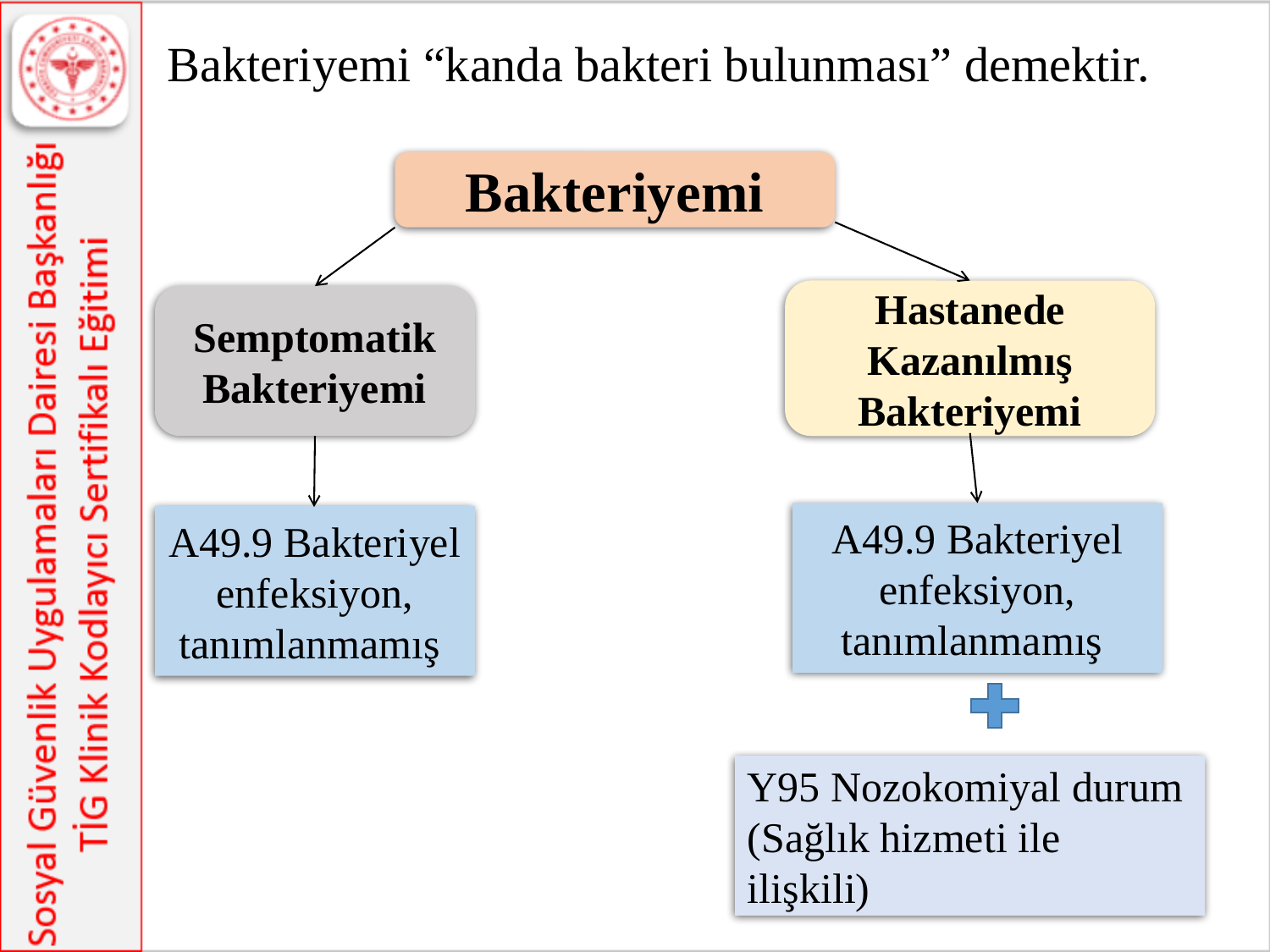

Bakteriyemi “kanda bakteri bulunması” demektir.
Bakteriyemi
Hastanede Kazanılmış Bakteriyemi
Semptomatik Bakteriyemi
A49.9 Bakteriyel enfeksiyon, tanımlanmamış
A49.9 Bakteriyel enfeksiyon, tanımlanmamış

Y95 Nozokomiyal durum
(Sağlık hizmeti ile ilişkili)
19